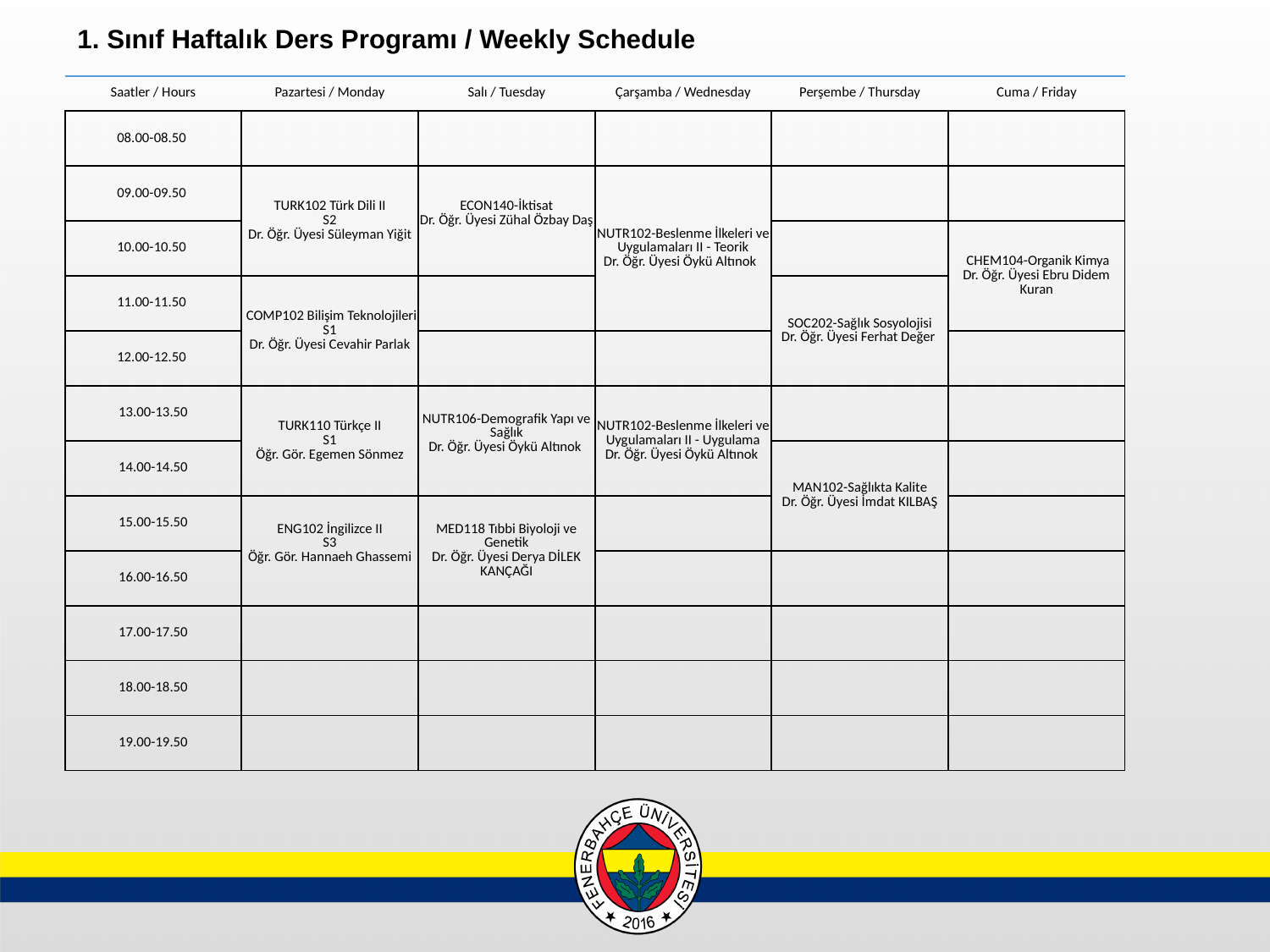

1. Sınıf Haftalık Ders Programı / Weekly Schedule
| Saatler / Hours | Pazartesi / Monday | Salı / Tuesday | Çarşamba / Wednesday | Perşembe / Thursday | Cuma / Friday |
| --- | --- | --- | --- | --- | --- |
| 08.00-08.50 |  |  |  |  |  |
| 09.00-09.50 | TURK102 Türk Dili II S2 Dr. Öğr. Üyesi Süleyman Yiğit | ECON140-İktisat Dr. Öğr. Üyesi Zühal Özbay Daş | NUTR102-Beslenme İlkeleri ve Uygulamaları II - Teorik Dr. Öğr. Üyesi Öykü Altınok |  |  |
| 10.00-10.50 |  |  |  |  | CHEM104-Organik Kimya Dr. Öğr. Üyesi Ebru Didem Kuran |
| 11.00-11.50 | COMP102 Bilişim Teknolojileri S1 Dr. Öğr. Üyesi Cevahir Parlak |  |  | SOC202-Sağlık Sosyolojisi Dr. Öğr. Üyesi Ferhat Değer |  |
| 12.00-12.50 |  |  |  |  |  |
| 13.00-13.50 | TURK110 Türkçe II S1 Öğr. Gör. Egemen Sönmez | NUTR106-Demografik Yapı ve Sağlık Dr. Öğr. Üyesi Öykü Altınok | NUTR102-Beslenme İlkeleri ve Uygulamaları II - Uygulama Dr. Öğr. Üyesi Öykü Altınok |  |  |
| 14.00-14.50 |  |  |  | MAN102-Sağlıkta Kalite Dr. Öğr. Üyesi İmdat KILBAŞ |  |
| 15.00-15.50 | ENG102 İngilizce II S3 Öğr. Gör. Hannaeh Ghassemi | MED118 Tıbbi Biyoloji ve Genetik Dr. Öğr. Üyesi Derya DİLEK KANÇAĞI |  |  |  |
| 16.00-16.50 |  |  |  |  |  |
| 17.00-17.50 |  |  |  |  |  |
| 18.00-18.50 |  |  |  |  |  |
| 19.00-19.50 |  |  |  |  |  |